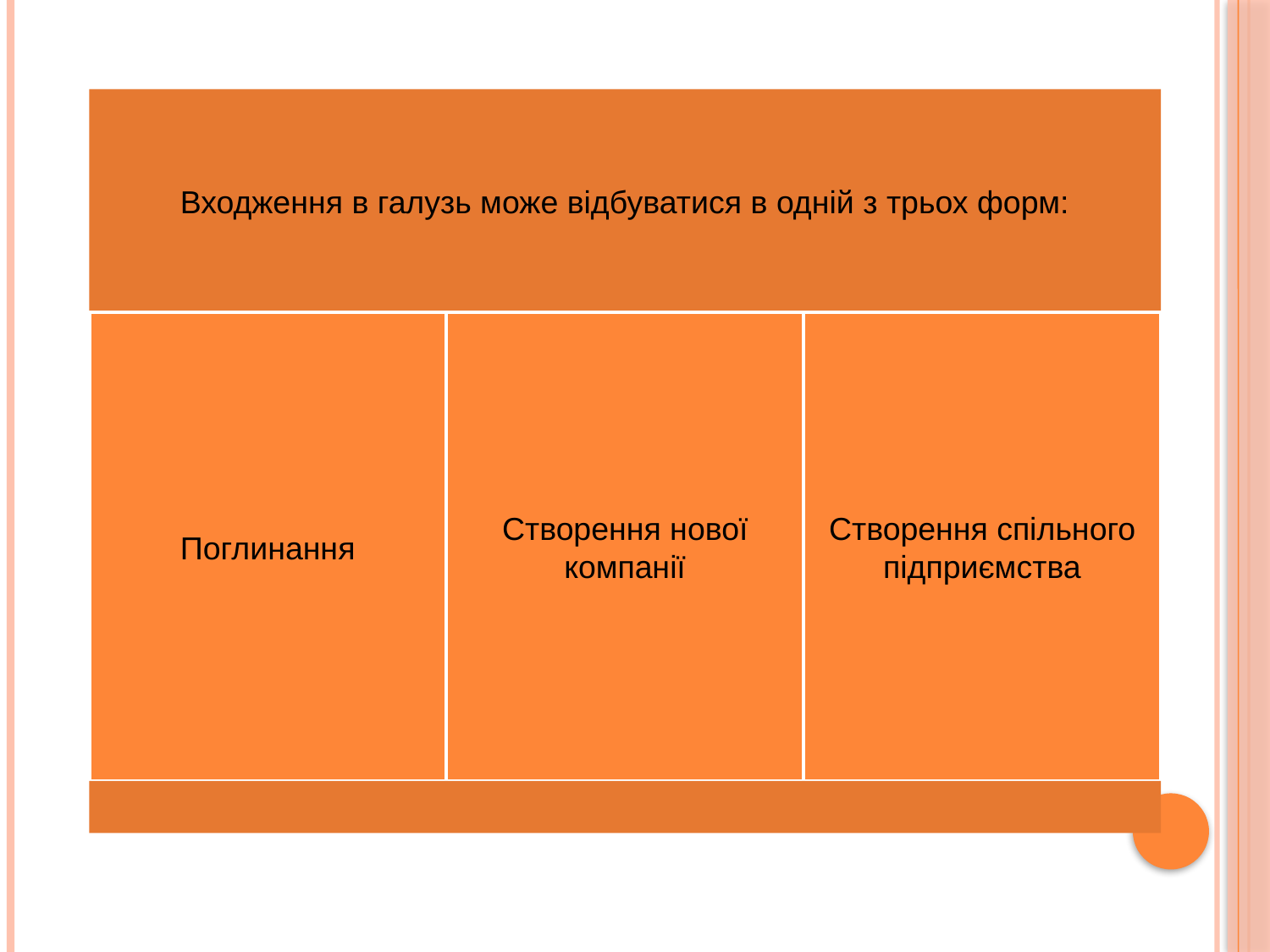

Входження в галузь може відбуватися в одній з трьох форм:
Поглинання
Створення нової компанії
Створення спільного підприємства